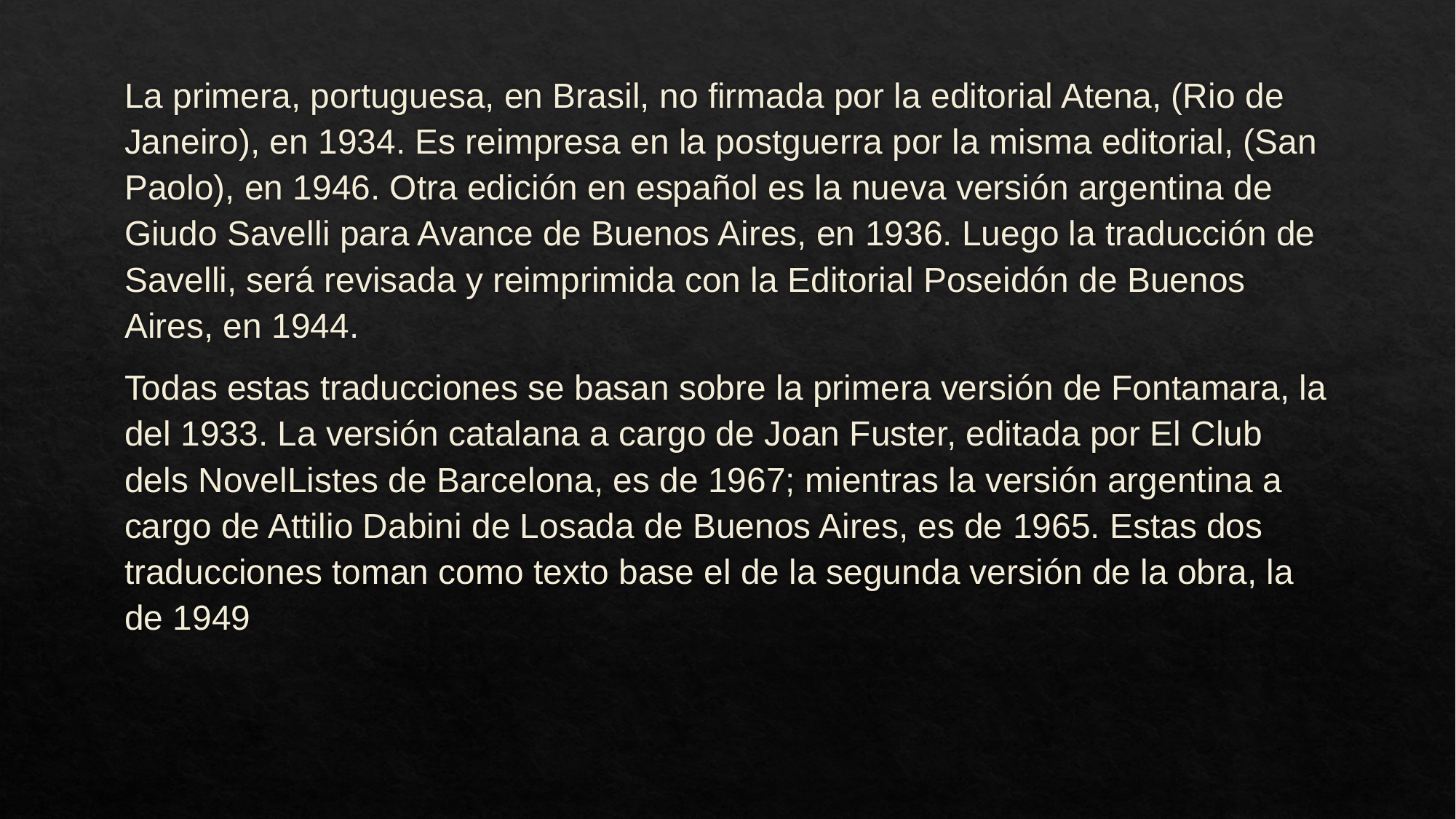

La primera, portuguesa, en Brasil, no firmada por la editorial Atena, (Rio de Janeiro), en 1934. Es reimpresa en la postguerra por la misma editorial, (San Paolo), en 1946. Otra edición en español es la nueva versión argentina de Giudo Savelli para Avance de Buenos Aires, en 1936. Luego la traducción de Savelli, será revisada y reimprimida con la Editorial Poseidón de Buenos Aires, en 1944.
Todas estas traducciones se basan sobre la primera versión de Fontamara, la del 1933. La versión catalana a cargo de Joan Fuster, editada por El Club dels NovelListes de Barcelona, es de 1967; mientras la versión argentina a cargo de Attilio Dabini de Losada de Buenos Aires, es de 1965. Estas dos traducciones toman como texto base el de la segunda versión de la obra, la de 1949